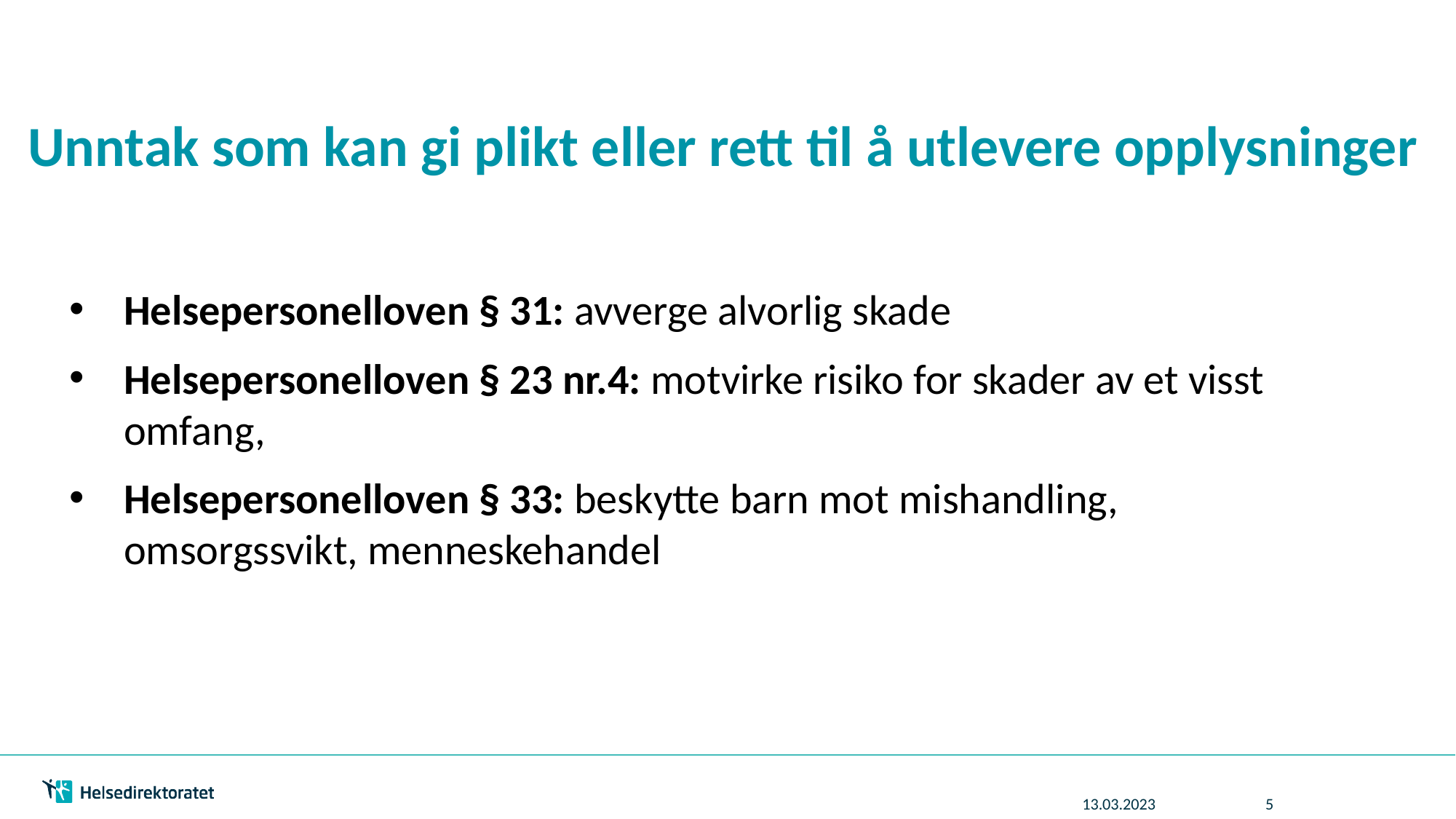

# Unntak som kan gi plikt eller rett til å utlevere opplysninger

Helsepersonelloven § 31: avverge alvorlig skade
Helsepersonelloven § 23 nr.4: motvirke risiko for skader av et visst omfang,
Helsepersonelloven § 33: beskytte barn mot mishandling, omsorgssvikt, menneskehandel

13.03.2023
5